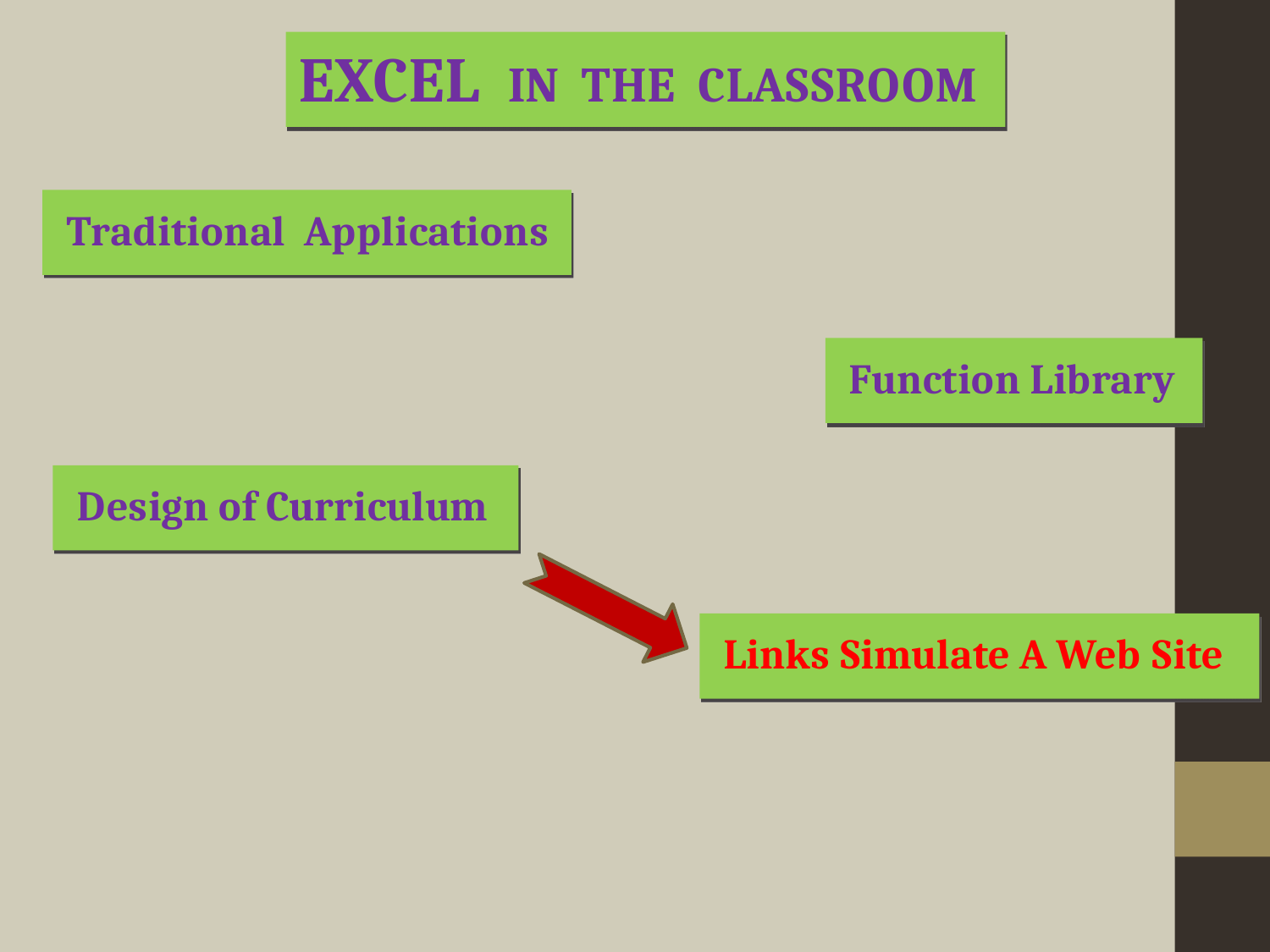

EXCEL  IN  THE  CLASSROOM
 Traditional  Applications
 Function Library
 Design of Curriculum

 Links Simulate A Web Site